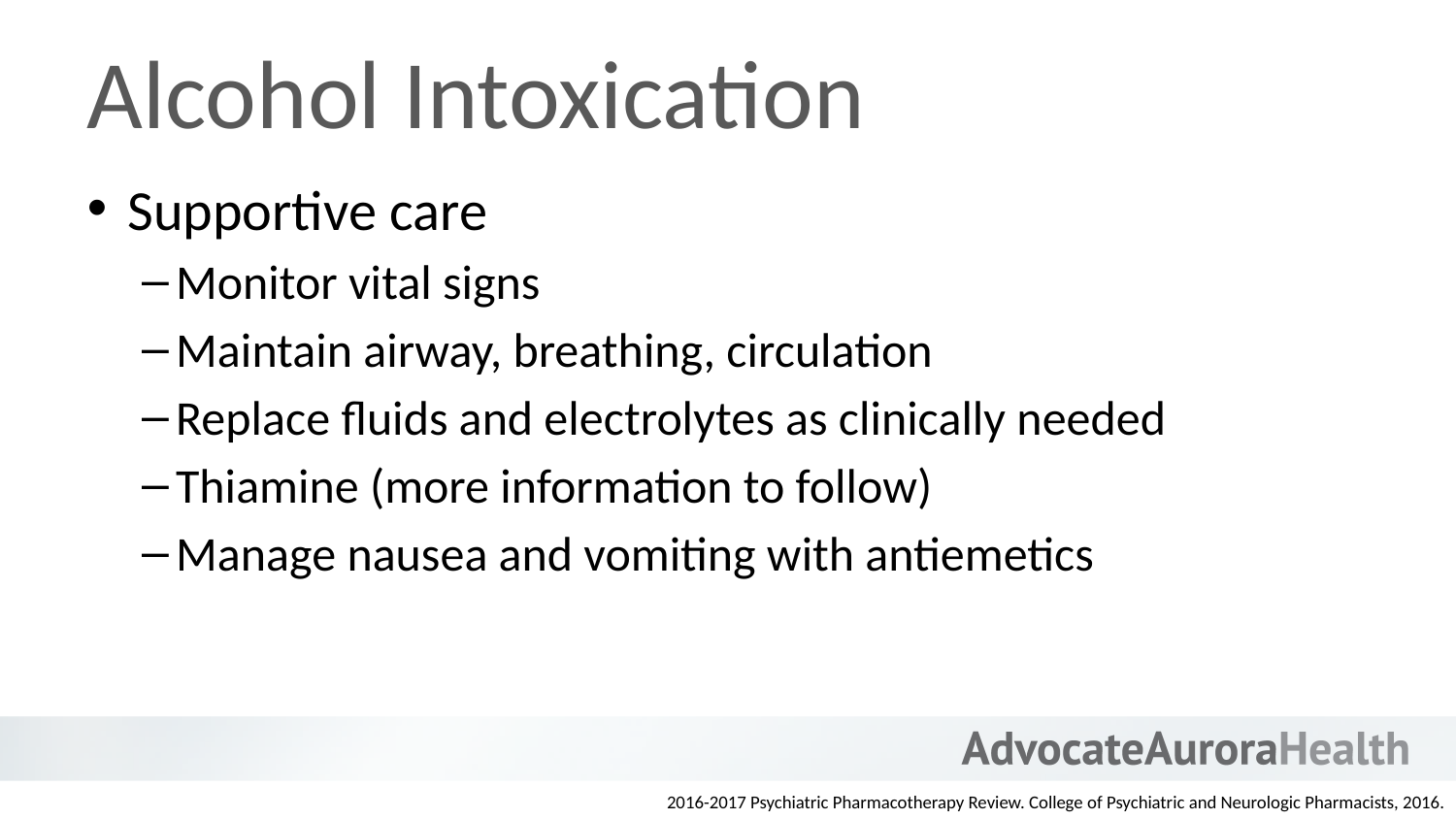

# Alcohol Intoxication
Supportive care
Monitor vital signs
Maintain airway, breathing, circulation
Replace fluids and electrolytes as clinically needed
Thiamine (more information to follow)
Manage nausea and vomiting with antiemetics
2016-2017 Psychiatric Pharmacotherapy Review. College of Psychiatric and Neurologic Pharmacists, 2016.